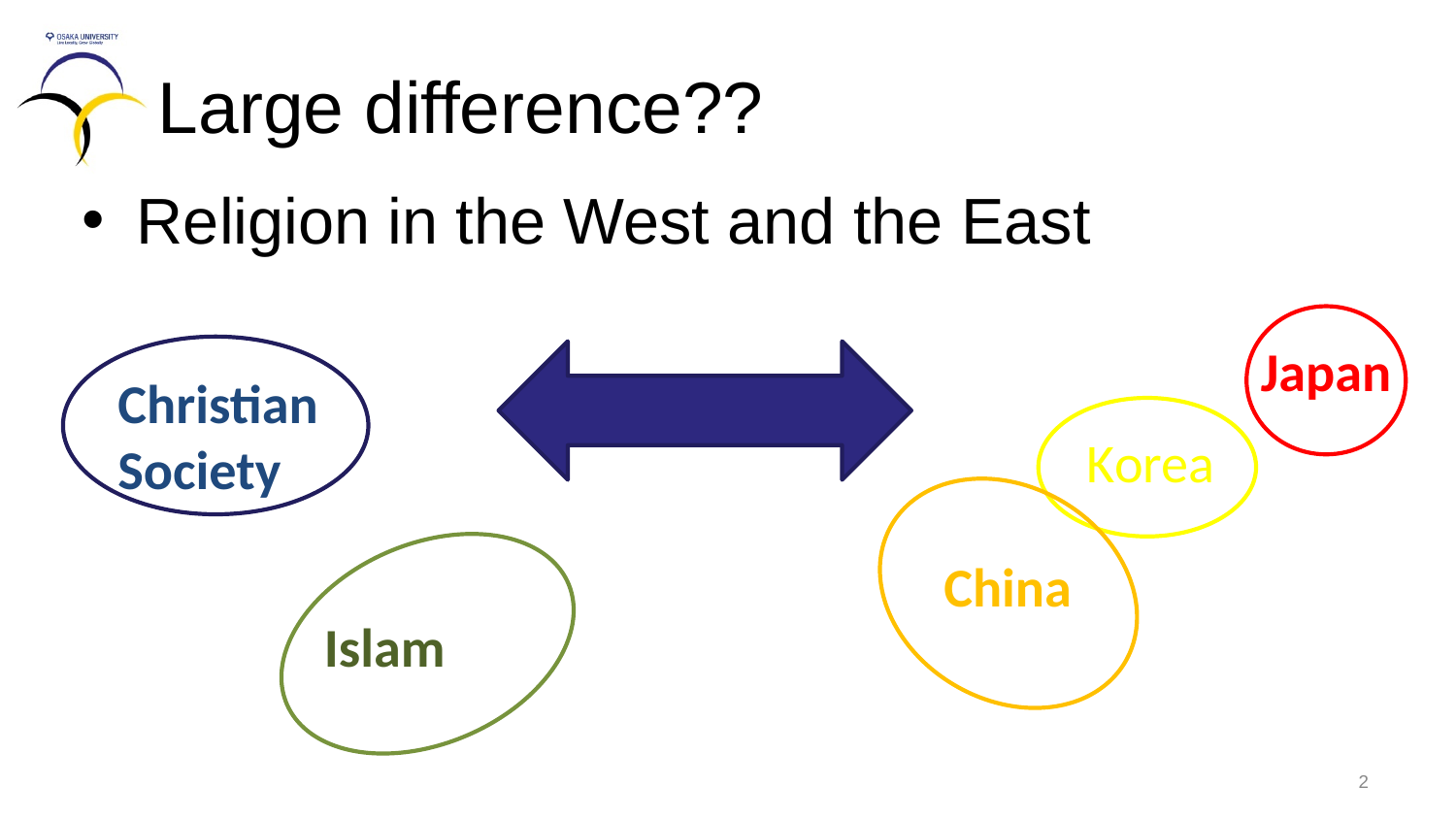

# Large difference??
Religion in the West and the East

Japan

Christian Society

Korea

China

Islam
2